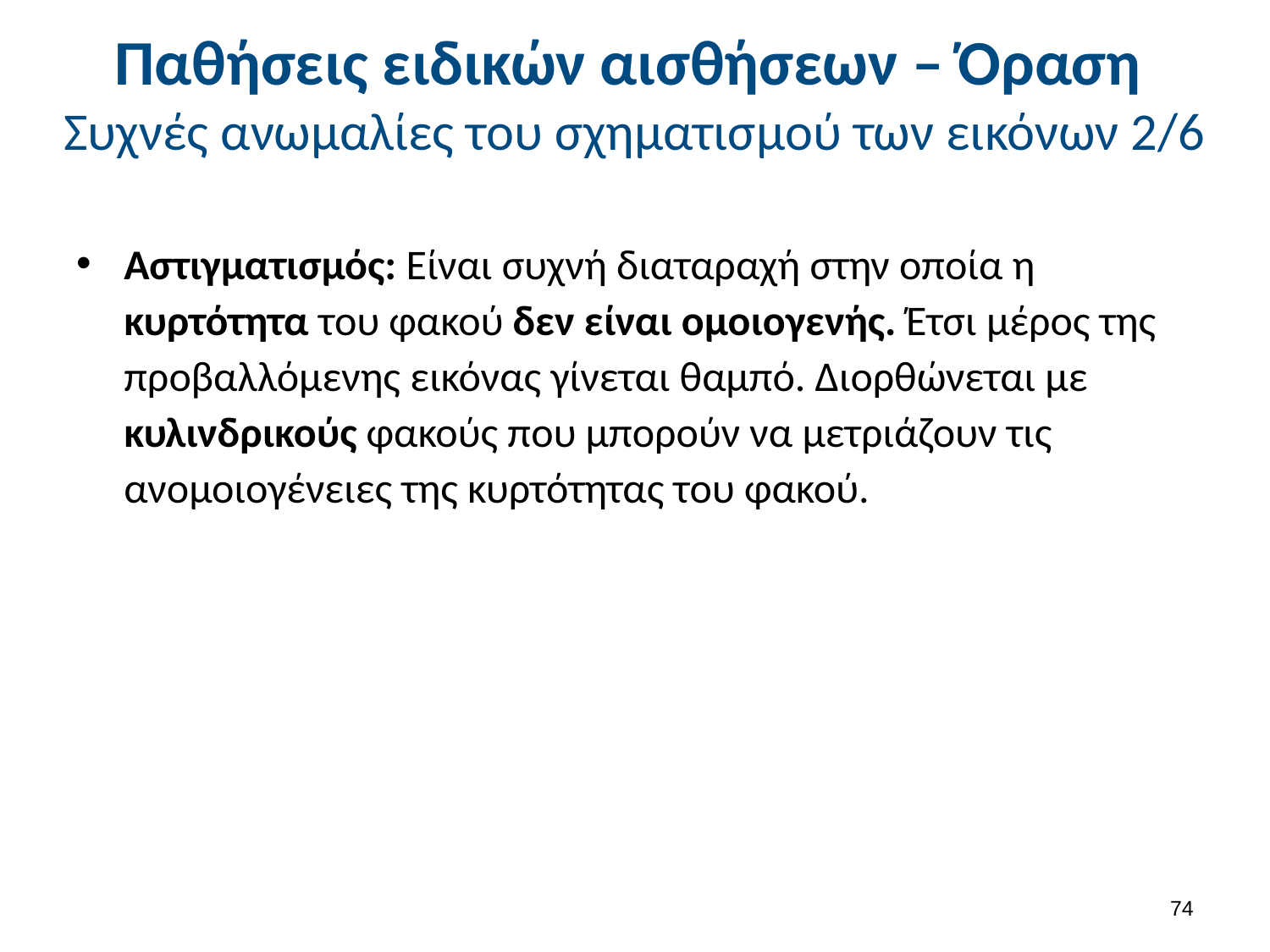

# Παθήσεις ειδικών αισθήσεων – Όραση Συχνές ανωμαλίες του σχηματισμού των εικόνων 2/6
Αστιγματισμός: Είναι συχνή διαταραχή στην οποία η κυρτότητα του φακού δεν είναι ομοιογενής. Έτσι μέρος της προβαλλόμενης εικόνας γίνεται θαμπό. Διορθώνεται με κυλινδρικούς φακούς που μπορούν να μετριάζουν τις ανομοιογένειες της κυρτότητας του φακού.
74